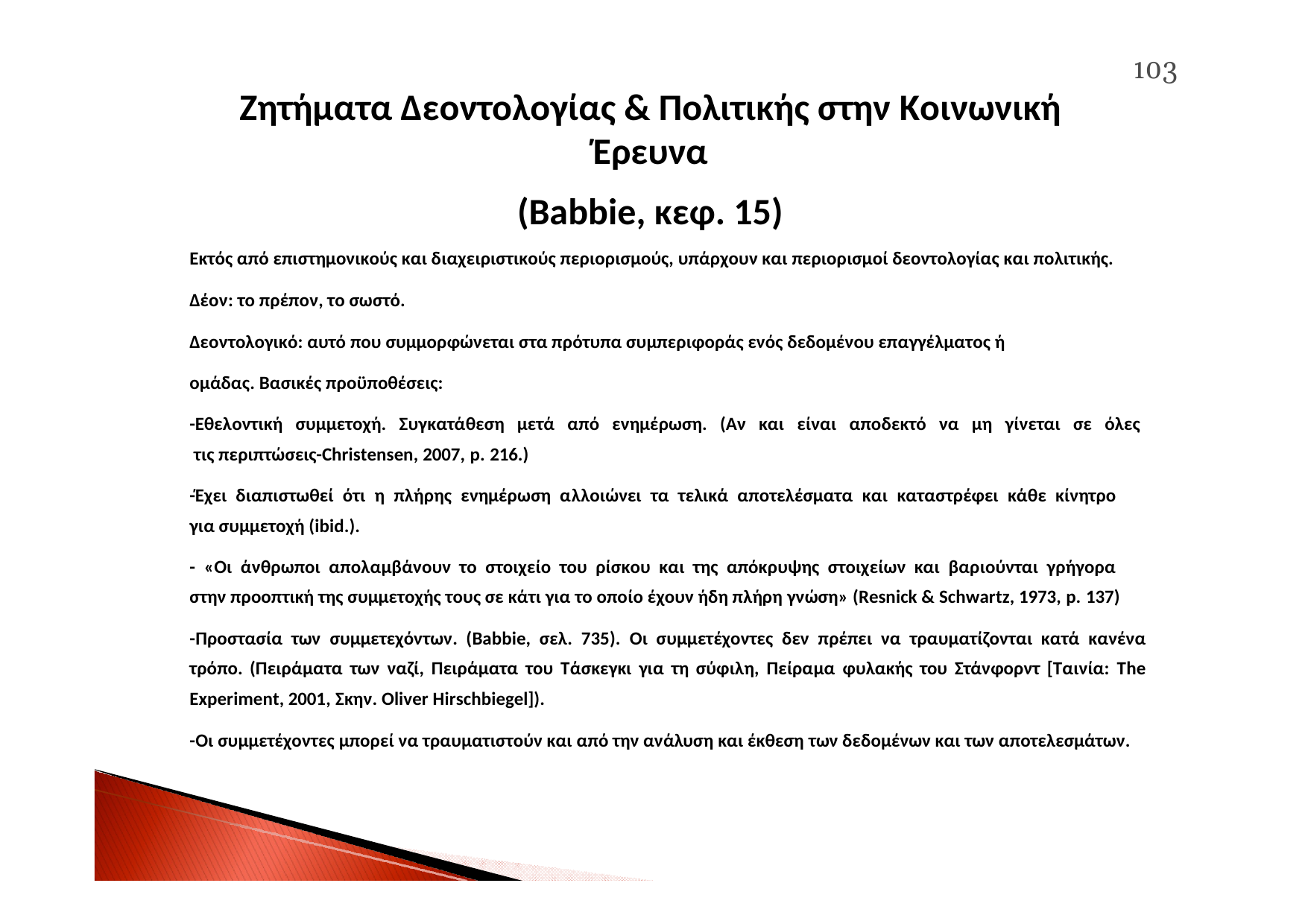

103
Ζητήματα Δεοντολογίας & Πολιτικής στην Κοινωνική Έρευνα
(Babbie, κεφ. 15)
Εκτός από επιστημονικούς και διαχειριστικούς περιορισμούς, υπάρχουν και περιορισμοί δεοντολογίας και πολιτικής.

Δέον: το πρέπον, το σωστό.
Δεοντολογικό: αυτό που συμμορφώνεται στα πρότυπα συμπεριφοράς ενός δεδομένου επαγγέλματος ή ομάδας. Βασικές προϋποθέσεις:
-Εθελοντική   συμμετοχή.   Συγκατάθεση   μετά   από   ενημέρωση.   (Αν   και   είναι   αποδεκτό   να   μη   γίνεται   σε   όλες   τις περιπτώσεις-Christensen, 2007, p. 216.)
-Έχει  διαπιστωθεί  ότι  η  πλήρης  ενημέρωση  αλλοιώνει  τα  τελικά  αποτελέσματα  και  καταστρέφει  κάθε  κίνητρο  για συμμετοχή (ibid.).
-  «Οι  άνθρωποι  απολαμβάνουν  το  στοιχείο  του  ρίσκου  και  της  απόκρυψης  στοιχείων  και  βαριούνται  γρήγορα  στην προοπτική της συμμετοχής τους σε κάτι για το οποίο έχουν ήδη πλήρη γνώση» (Resnick & Schwartz, 1973, p. 137)
-Προστασία των συμμετεχόντων. (Babbie, σελ. 735). Οι συμμετέχοντες δεν πρέπει να τραυματίζονται κατά κανένα τρόπο. (Πειράματα των ναζί, Πειράματα του Τάσκεγκι για τη σύφιλη, Πείραμα φυλακής του Στάνφορντ [Ταινία: The Experiment, 2001, Σκην. Oliver Hirschbiegel]).

-Οι συμμετέχοντες μπορεί να τραυματιστούν και από την ανάλυση και έκθεση των δεδομένων και των αποτελεσμάτων.